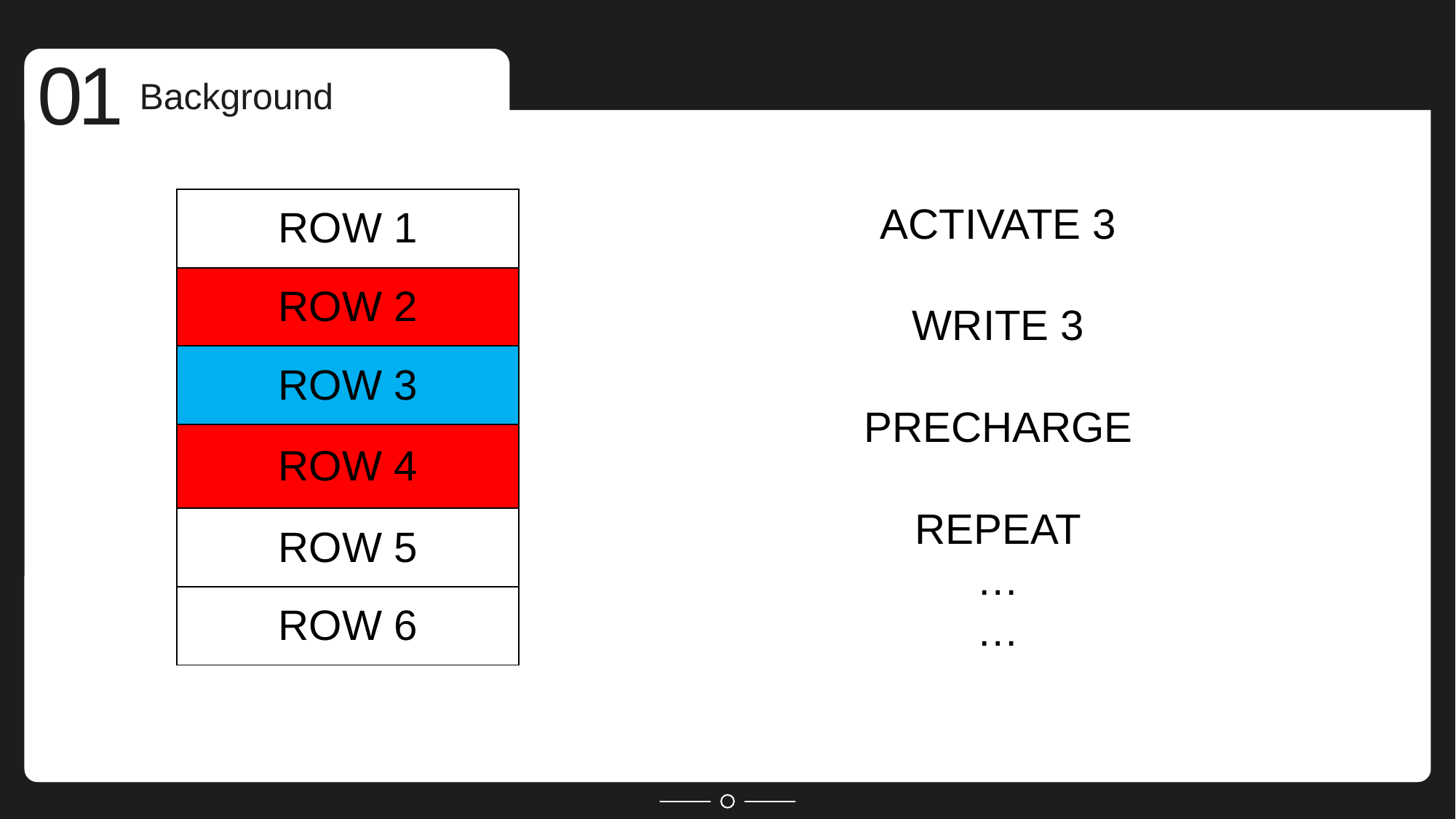

01
Background
| ROW 1 |
| --- |
| ROW 2 |
| ROW 3 |
| ROW 4 |
| ROW 5 |
| ROW 6 |
ACTIVATE 3

WRITE 3

PRECHARGE

REPEAT
…
…